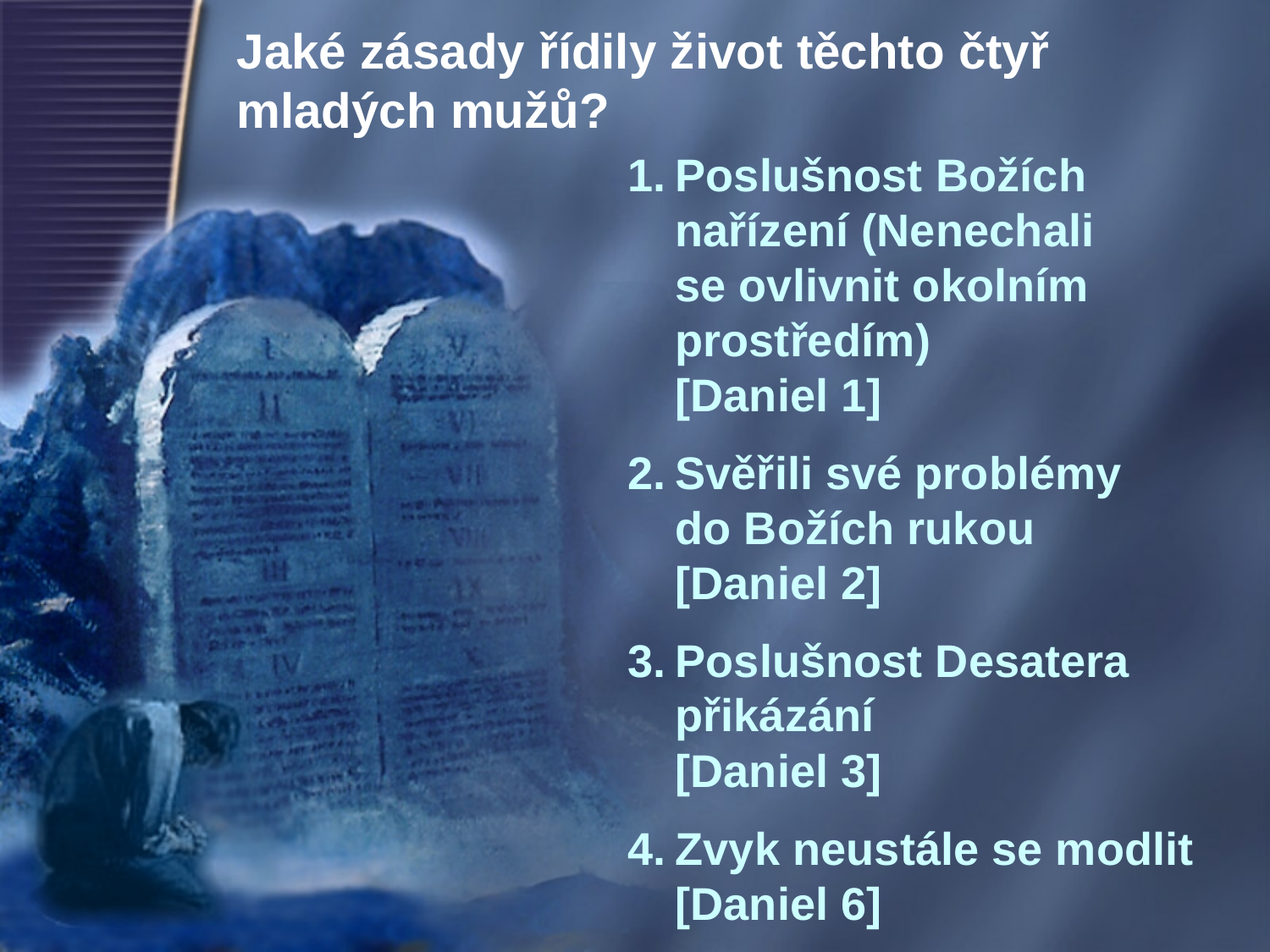

Jaké zásady řídily život těchto čtyř mladých mužů?

Poslušnost Božích nařízení (Nenechali       se ovlivnit okolním prostředím)
[Daniel 1]
Svěřili své problémy    do Božích rukou
[Daniel 2]
Poslušnost Desatera přikázání
[Daniel 3]
Zvyk neustále se modlit
[Daniel 6]